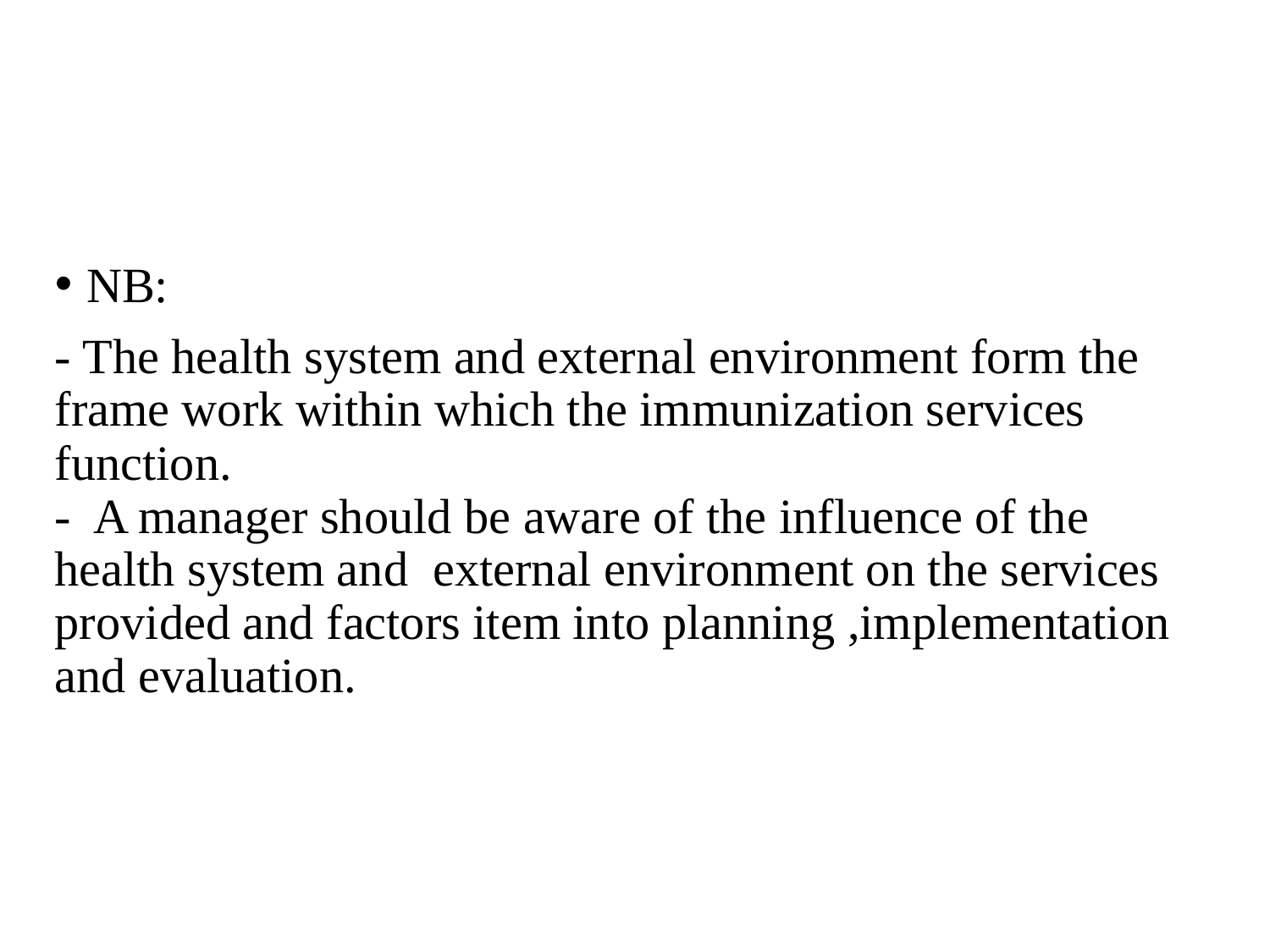

#
NB:
- The health system and external environment form the frame work within which the immunization services function.
-  A manager should be aware of the influence of the health system and  external environment on the services provided and factors item into planning ,implementation and evaluation.